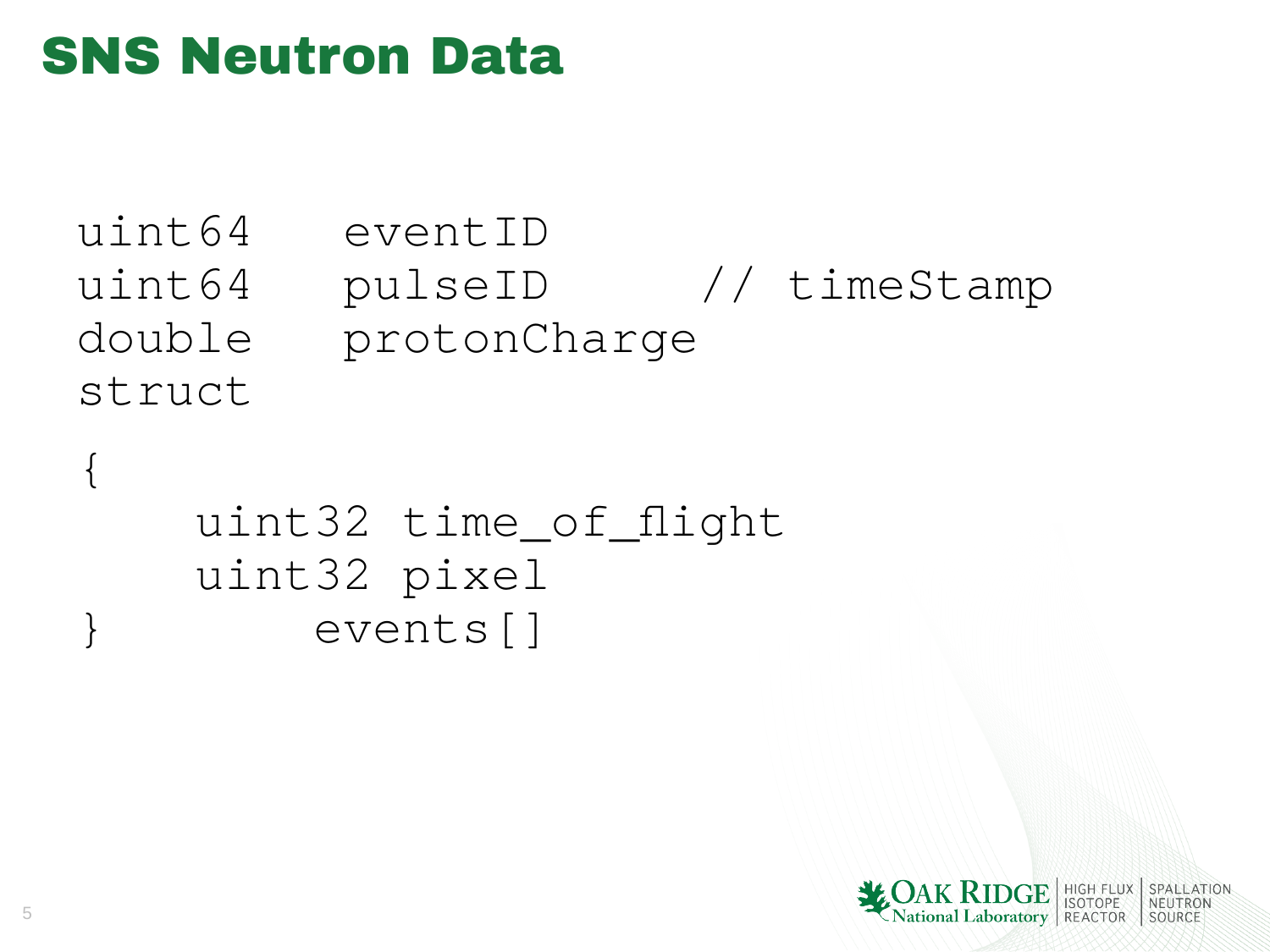

# SNS Neutron Data
uint64   eventID
uint64   pulseID     // timeStamp
double   protonCharge
struct
{
    uint32 time_of_flight
    uint32 pixel
}       events[]